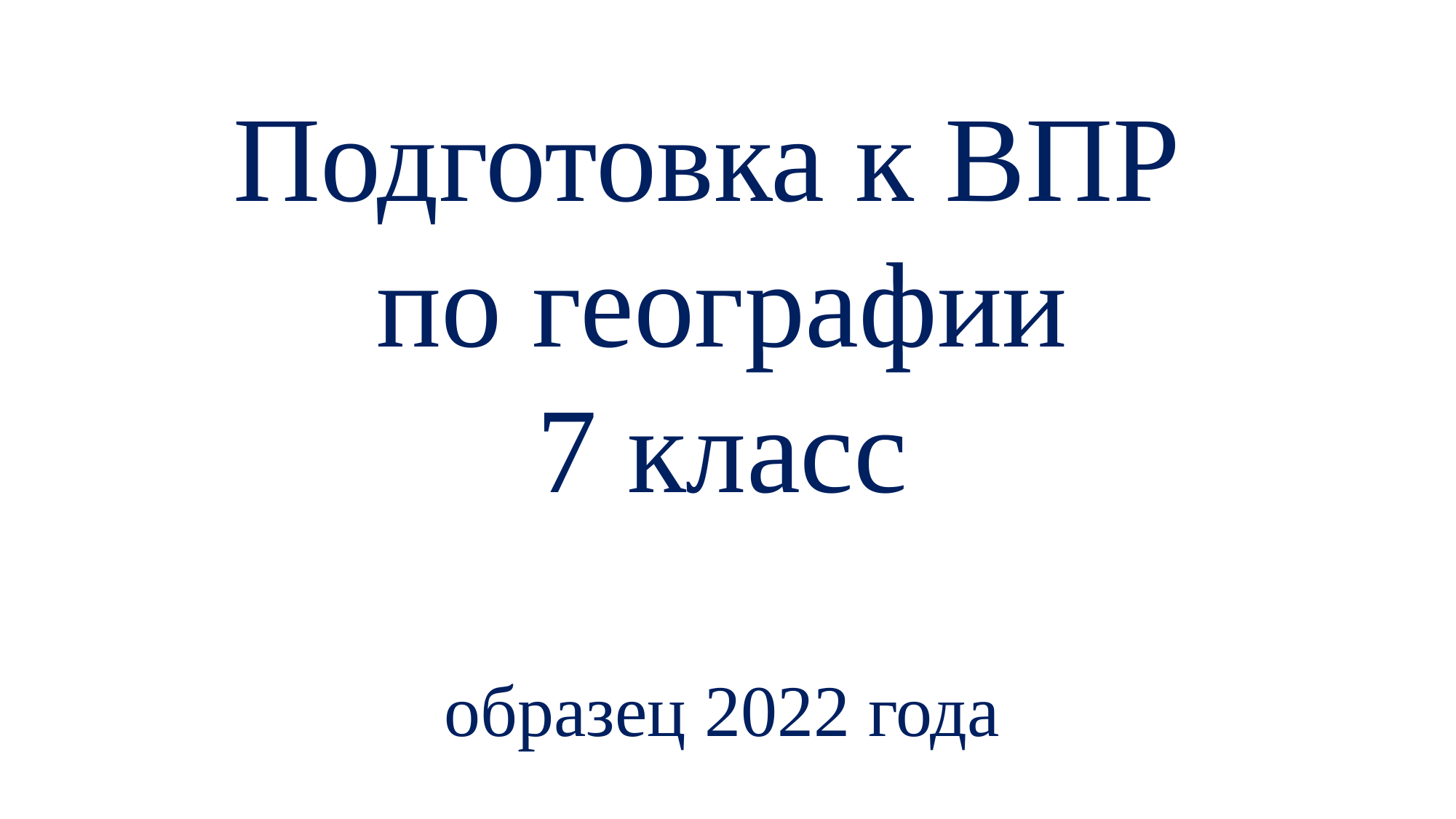

Подготовка к ВПР
по географии
7 класс
образец 2022 года